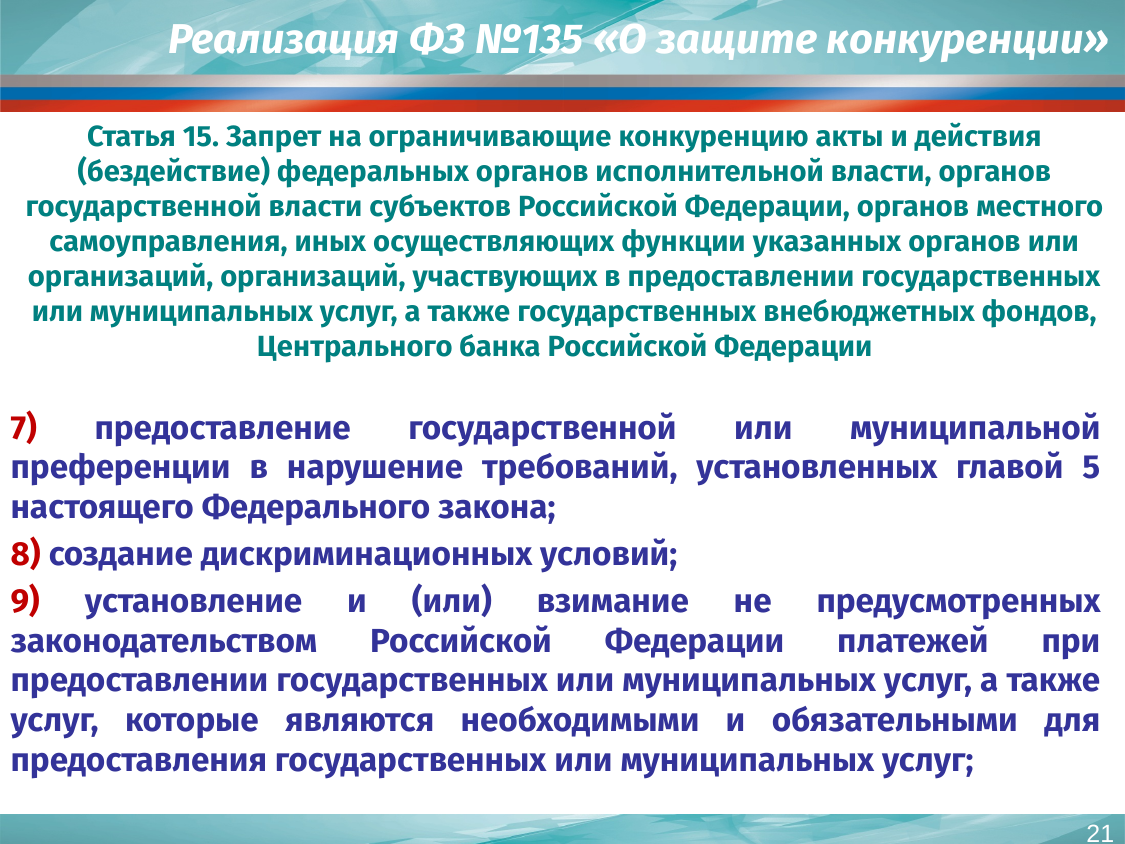

# Реализация ФЗ №135 «О защите конкуренции»
Статья 15. Запрет на ограничивающие конкуренцию акты и действия (бездействие) федеральных органов исполнительной власти, органов государственной власти субъектов Российской Федерации, органов местного самоуправления, иных осуществляющих функции указанных органов или организаций, организаций, участвующих в предоставлении государственных или муниципальных услуг, а также государственных внебюджетных фондов, Центрального банка Российской Федерации
7) предоставление государственной или муниципальной преференции в нарушение требований, установленных главой 5 настоящего Федерального закона;
8) создание дискриминационных условий;
9) установление и (или) взимание не предусмотренных законодательством Российской Федерации платежей при предоставлении государственных или муниципальных услуг, а также услуг, которые являются необходимыми и обязательными для предоставления государственных или муниципальных услуг;
21